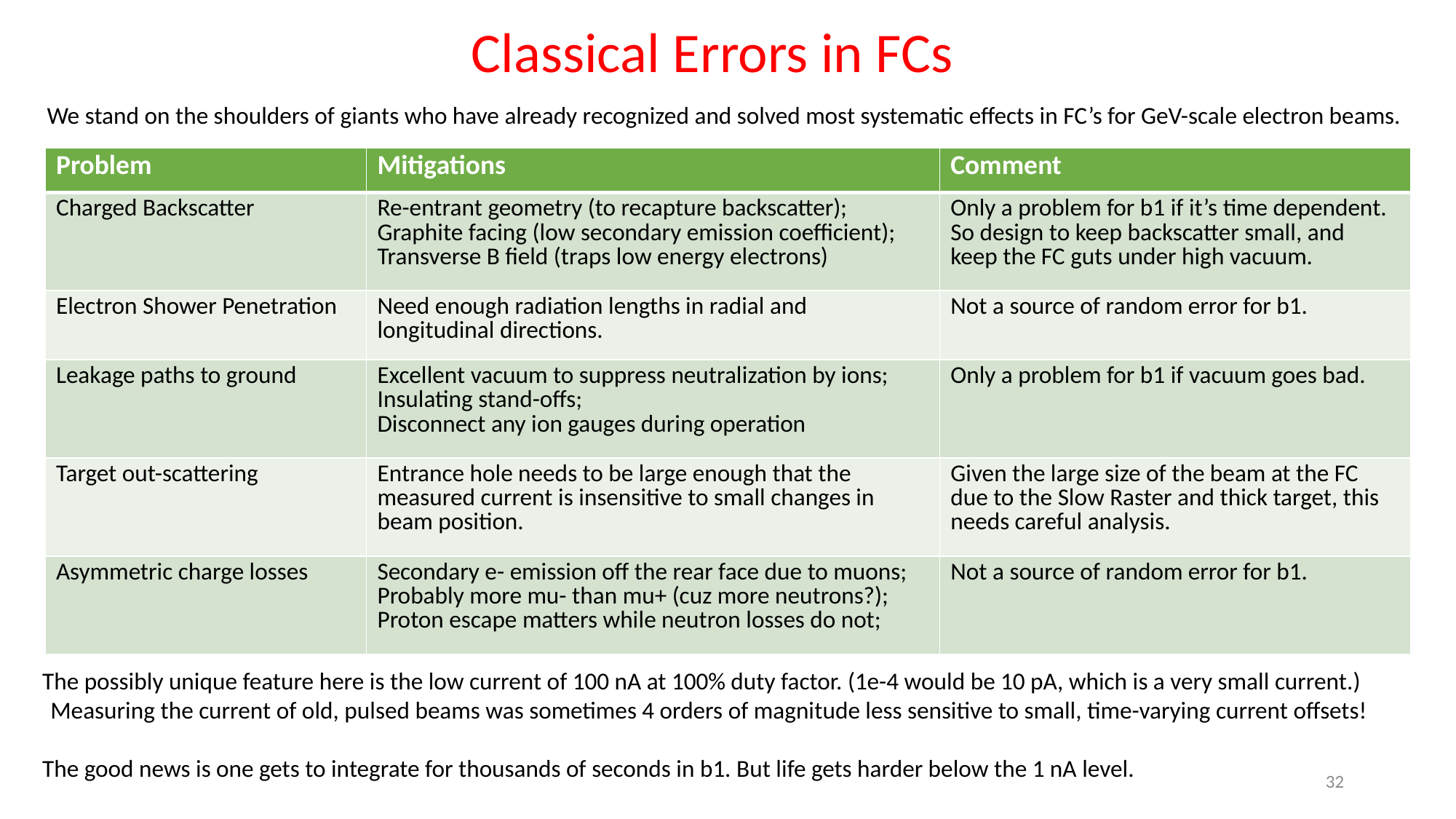

# Classical Errors in FCs
We stand on the shoulders of giants who have already recognized and solved most systematic effects in FC’s for GeV-scale electron beams.

| Problem | Mitigations | Comment |
| --- | --- | --- |
| Charged Backscatter | Re-entrant geometry (to recapture backscatter); Graphite facing (low secondary emission coefficient); Transverse B field (traps low energy electrons) | Only a problem for b1 if it’s time dependent. So design to keep backscatter small, and keep the FC guts under high vacuum. |
| Electron Shower Penetration | Need enough radiation lengths in radial and longitudinal directions. | Not a source of random error for b1. |
| Leakage paths to ground | Excellent vacuum to suppress neutralization by ions; Insulating stand-offs; Disconnect any ion gauges during operation | Only a problem for b1 if vacuum goes bad. |
| Target out-scattering | Entrance hole needs to be large enough that the measured current is insensitive to small changes in beam position. | Given the large size of the beam at the FC due to the Slow Raster and thick target, this needs careful analysis. |
| Asymmetric charge losses | Secondary e- emission off the rear face due to muons; Probably more mu- than mu+ (cuz more neutrons?); Proton escape matters while neutron losses do not; | Not a source of random error for b1. |
The possibly unique feature here is the low current of 100 nA at 100% duty factor. (1e-4 would be 10 pA, which is a very small current.)
Measuring the current of old, pulsed beams was sometimes 4 orders of magnitude less sensitive to small, time-varying current offsets!

The good news is one gets to integrate for thousands of seconds in b1. But life gets harder below the 1 nA level.
32